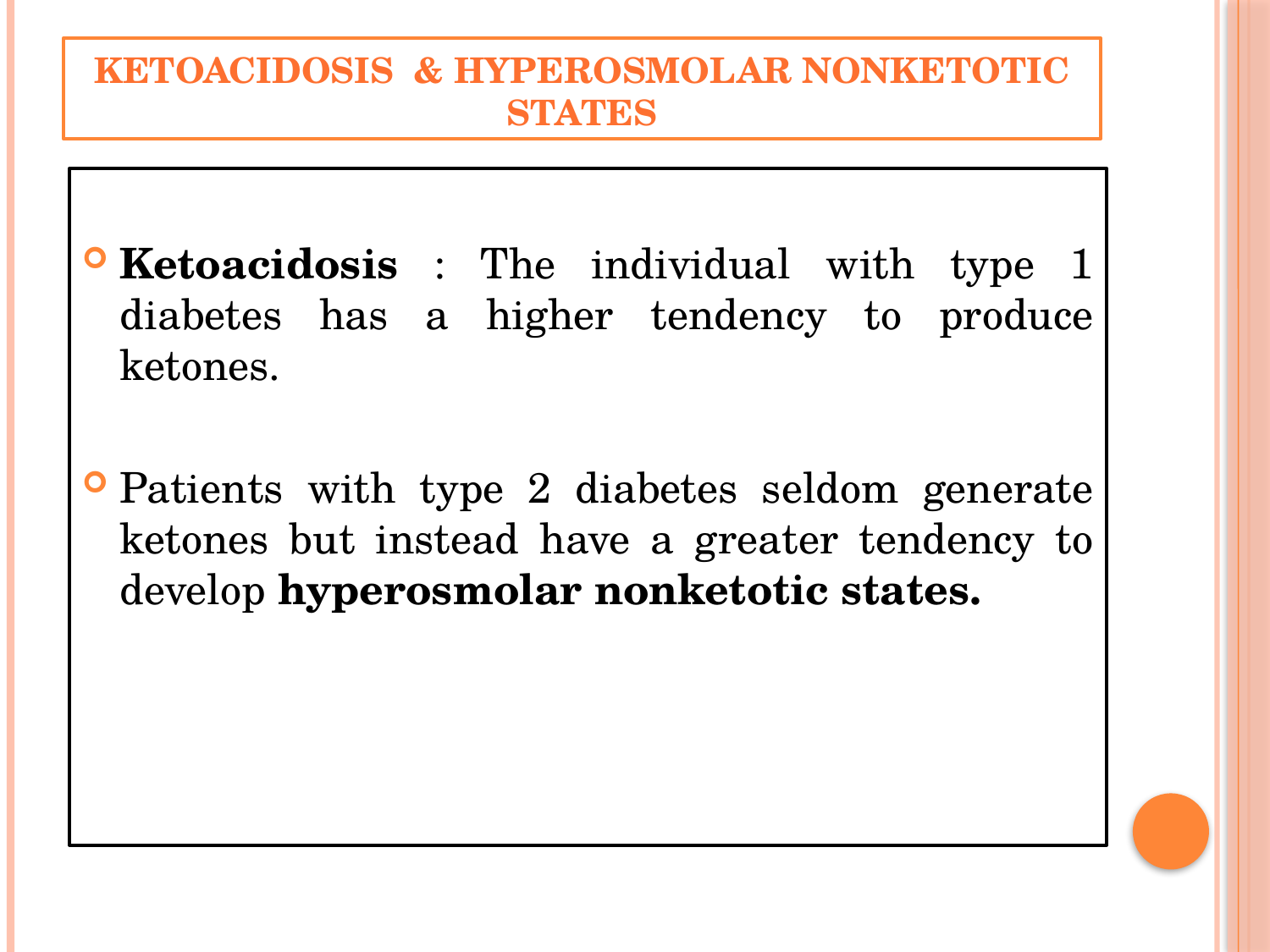

# Ketoacidosis  & hyperosmolar nonketotic states

Ketoacidosis : The individual with type 1 diabetes has a higher tendency to produce ketones.

Patients with type 2 diabetes seldom generate ketones but instead have a greater tendency to develop hyperosmolar nonketotic states.